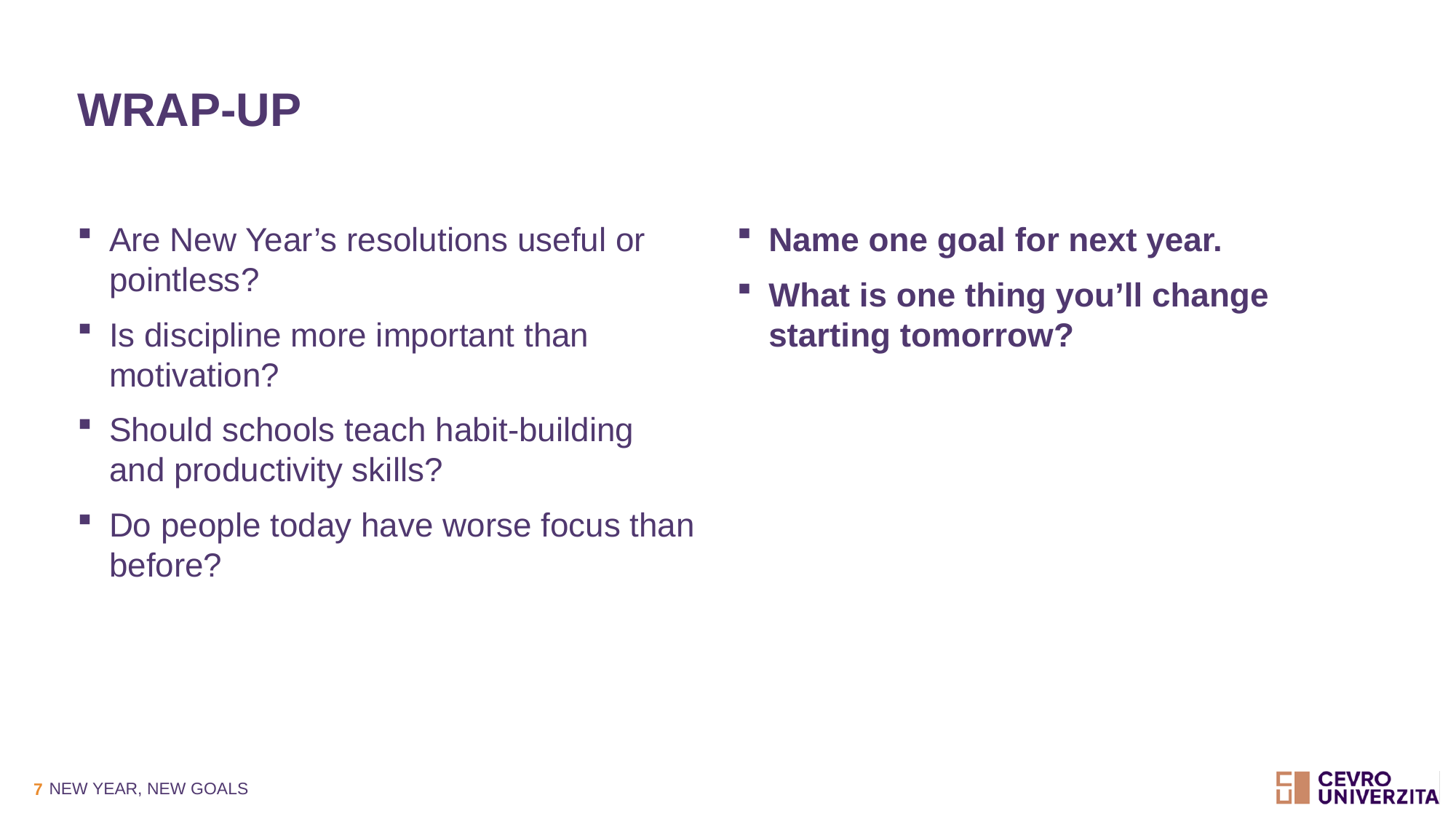

# WRAP-UP
Are New Year’s resolutions useful or pointless?
Is discipline more important than motivation?
Should schools teach habit-building and productivity skills?
Do people today have worse focus than before?
Name one goal for next year.
What is one thing you’ll change starting tomorrow?
NEW YEAR, NEW GOALS
7